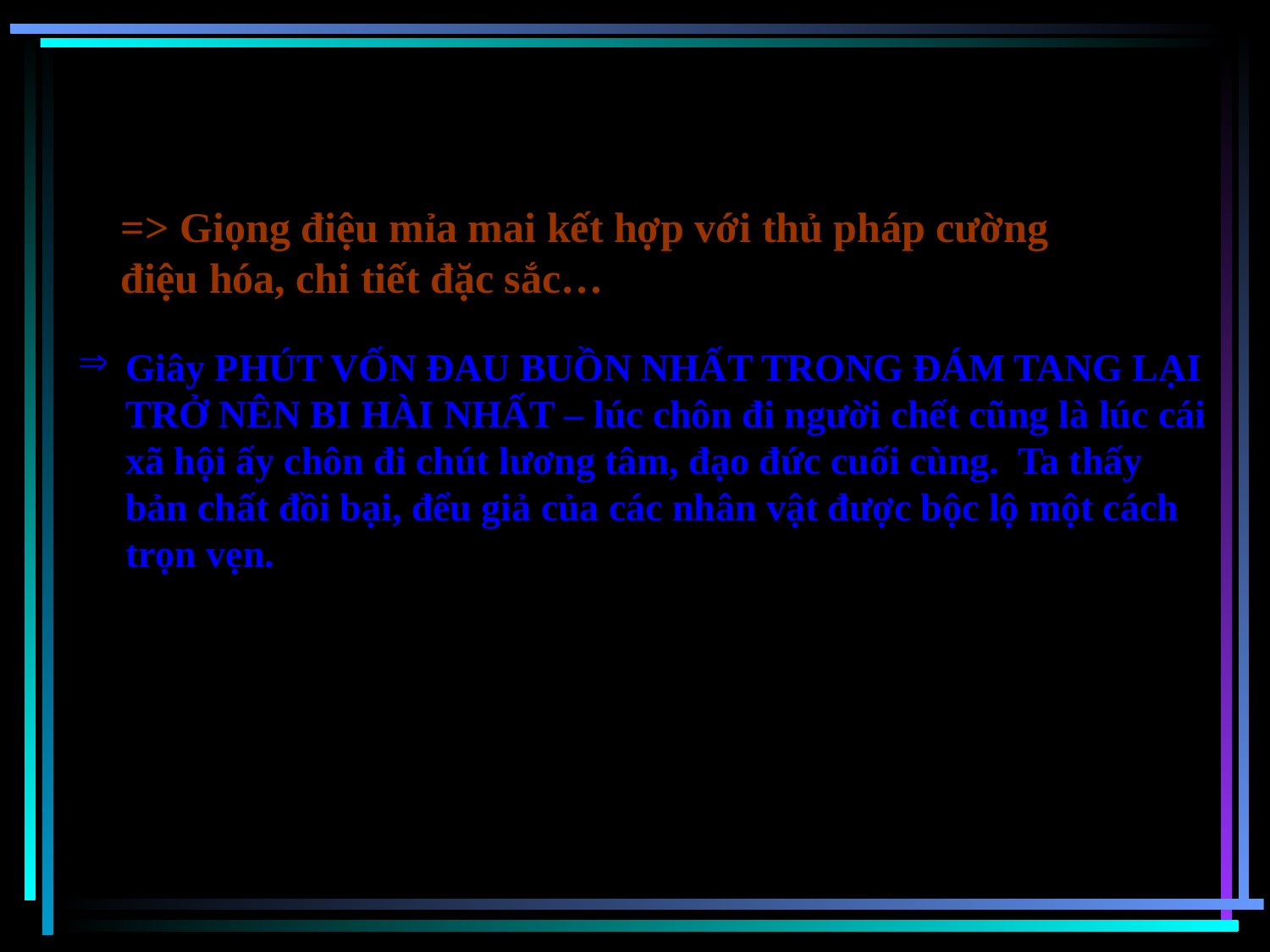

=> Giọng điệu mỉa mai kết hợp với thủ pháp cường điệu hóa, chi tiết đặc sắc…
Giây PHÚT VỐN ĐAU BUỒN NHẤT TRONG ĐÁM TANG LẠI TRỞ NÊN BI HÀI NHẤT – lúc chôn đi người chết cũng là lúc cái xã hội ấy chôn đi chút lương tâm, đạo đức cuối cùng.  Ta thấy bản chất đồi bại, đểu giả của các nhân vật được bộc lộ một cách trọn vẹn.